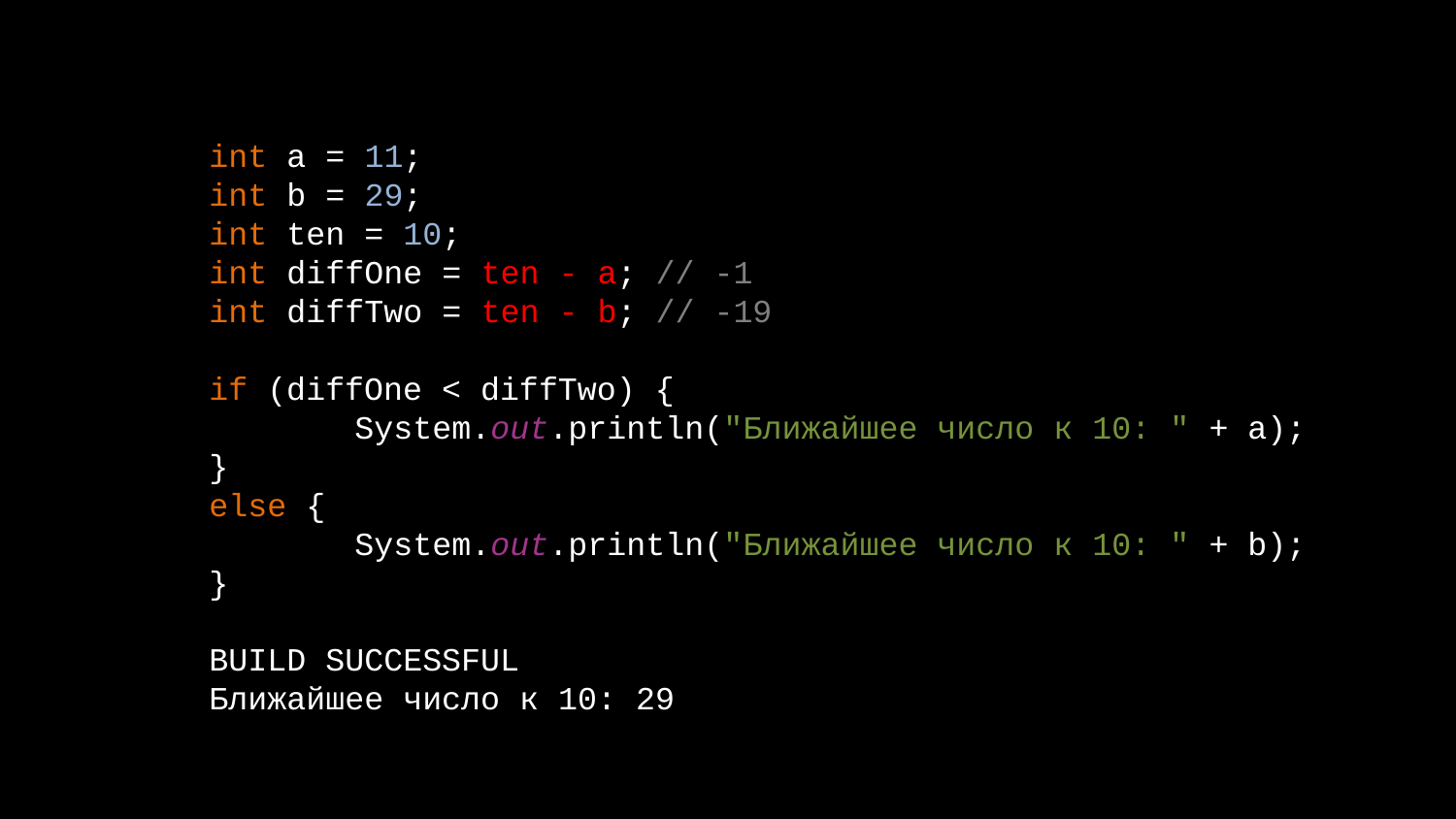

# int a = 11; int b = 29; int ten = 10; int diffOne = ten - a; // -1 int diffTwo = ten - b; // -19 if (diffOne < diffTwo) { System.out.println("Ближайшее число к 10: " + a); } else { System.out.println("Ближайшее число к 10: " + b); } BUILD SUCCESSFUL Ближайшее число к 10: 29